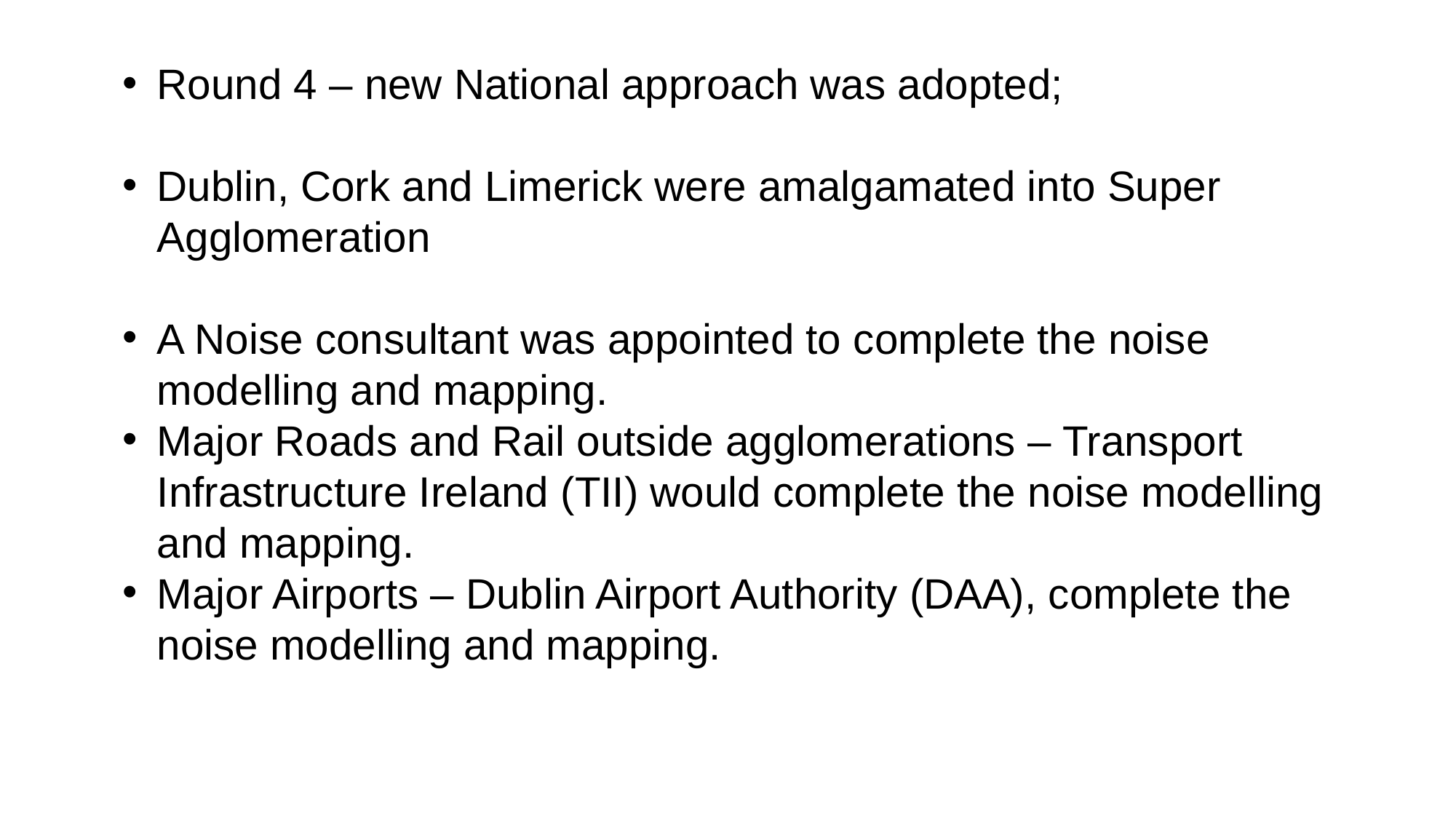

Round 4 – new National approach was adopted;

Dublin, Cork and Limerick were amalgamated into Super Agglomeration

A Noise consultant was appointed to complete the noise modelling and mapping.
Major Roads and Rail outside agglomerations – Transport Infrastructure Ireland (TII) would complete the noise modelling and mapping.
Major Airports – Dublin Airport Authority (DAA), complete the noise modelling and mapping.